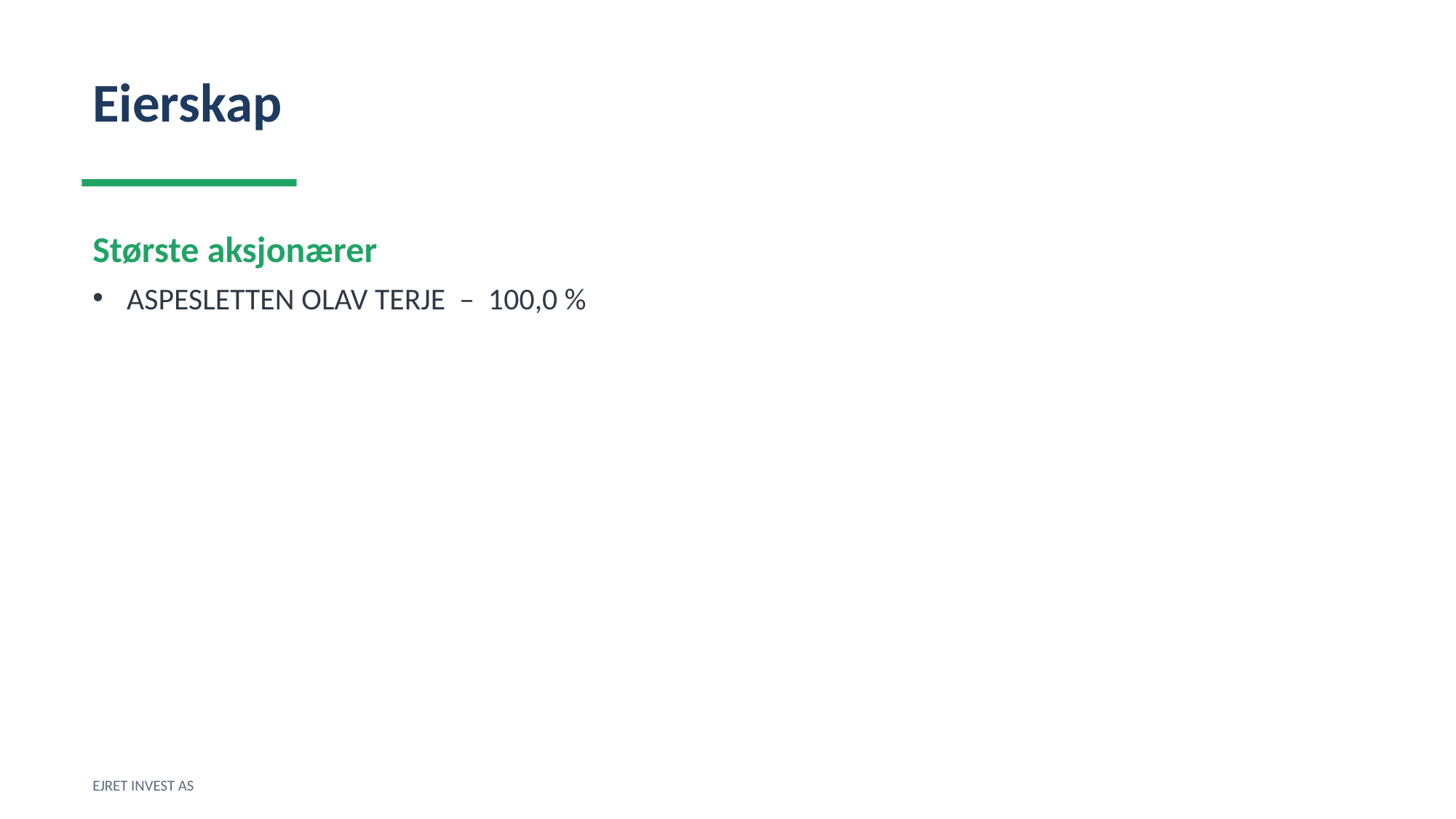

Eierskap

Største aksjonærer
ASPESLETTEN OLAV TERJE  –  100,0 %
EJRET INVEST AS